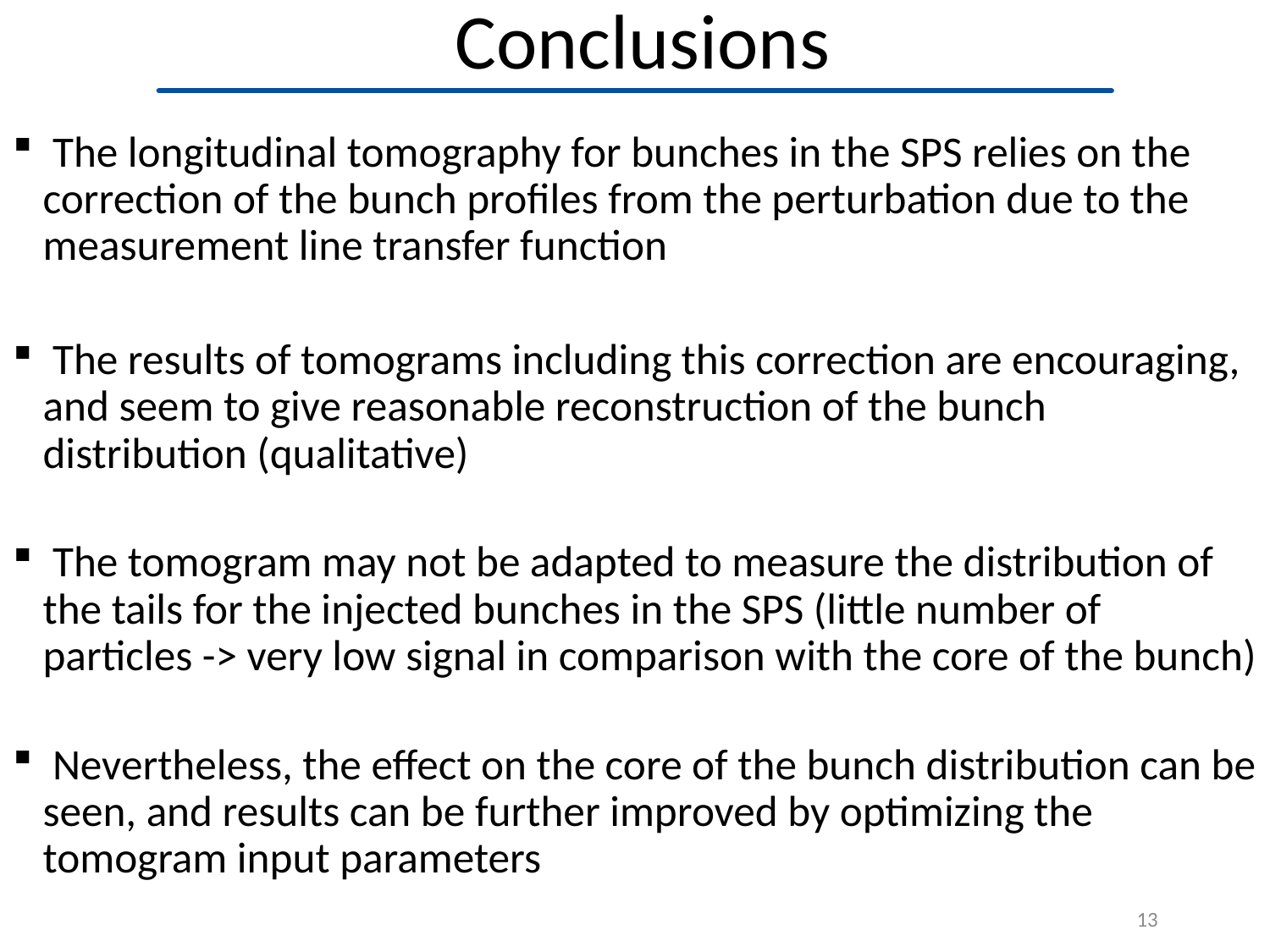

# Conclusions
 The longitudinal tomography for bunches in the SPS relies on the correction of the bunch profiles from the perturbation due to the measurement line transfer function
 The results of tomograms including this correction are encouraging, and seem to give reasonable reconstruction of the bunch distribution (qualitative)
 The tomogram may not be adapted to measure the distribution of the tails for the injected bunches in the SPS (little number of particles -> very low signal in comparison with the core of the bunch)
 Nevertheless, the effect on the core of the bunch distribution can be seen, and results can be further improved by optimizing the tomogram input parameters
13